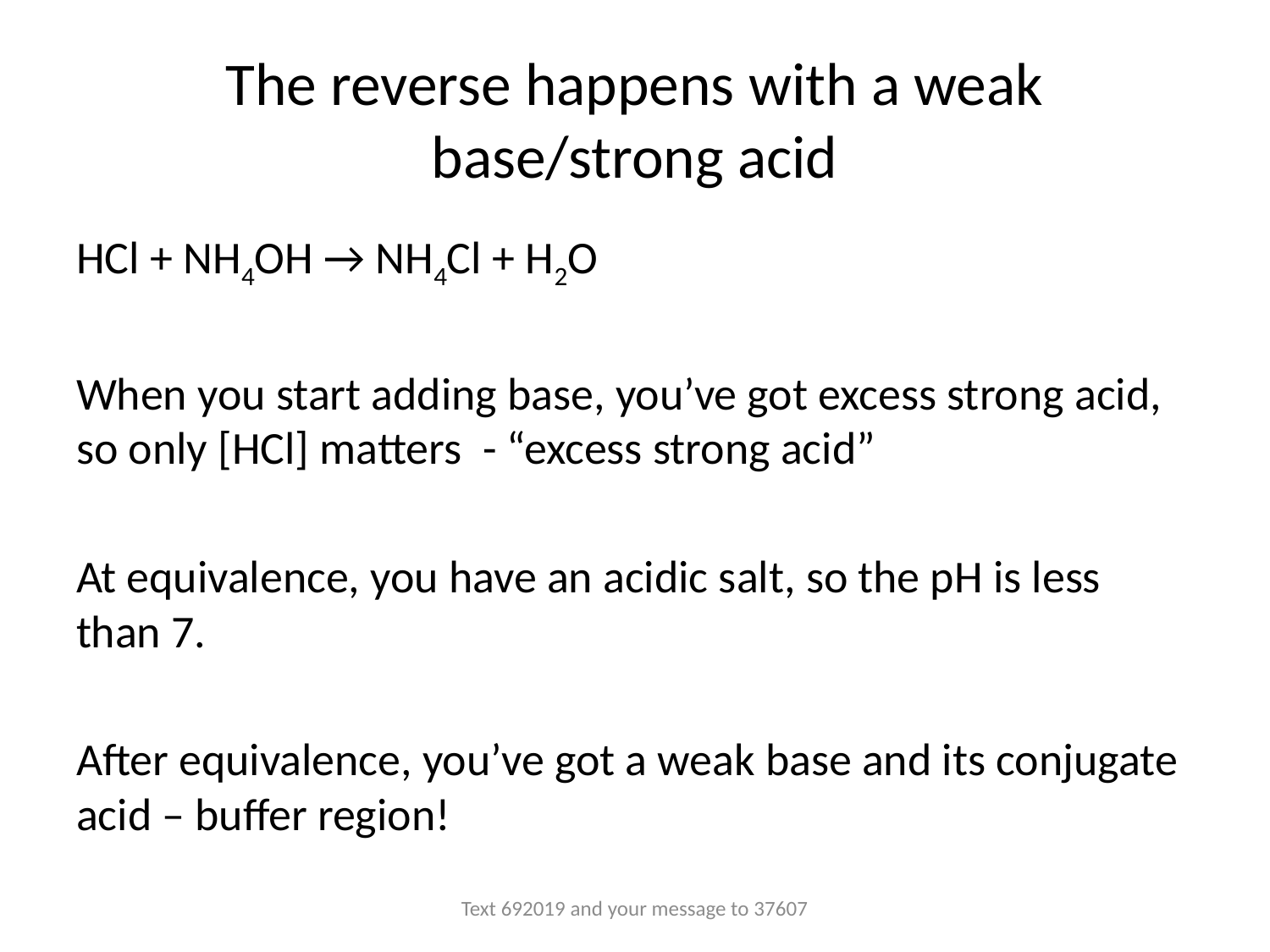

# The reverse happens with a weak base/strong acid
HCl + NH4OH → NH4Cl + H2O

When you start adding base, you’ve got excess strong acid, so only [HCl] matters  - “excess strong acid”

At equivalence, you have an acidic salt, so the pH is less than 7.

After equivalence, you’ve got a weak base and its conjugate acid – buffer region!
Text 692019 and your message to 37607